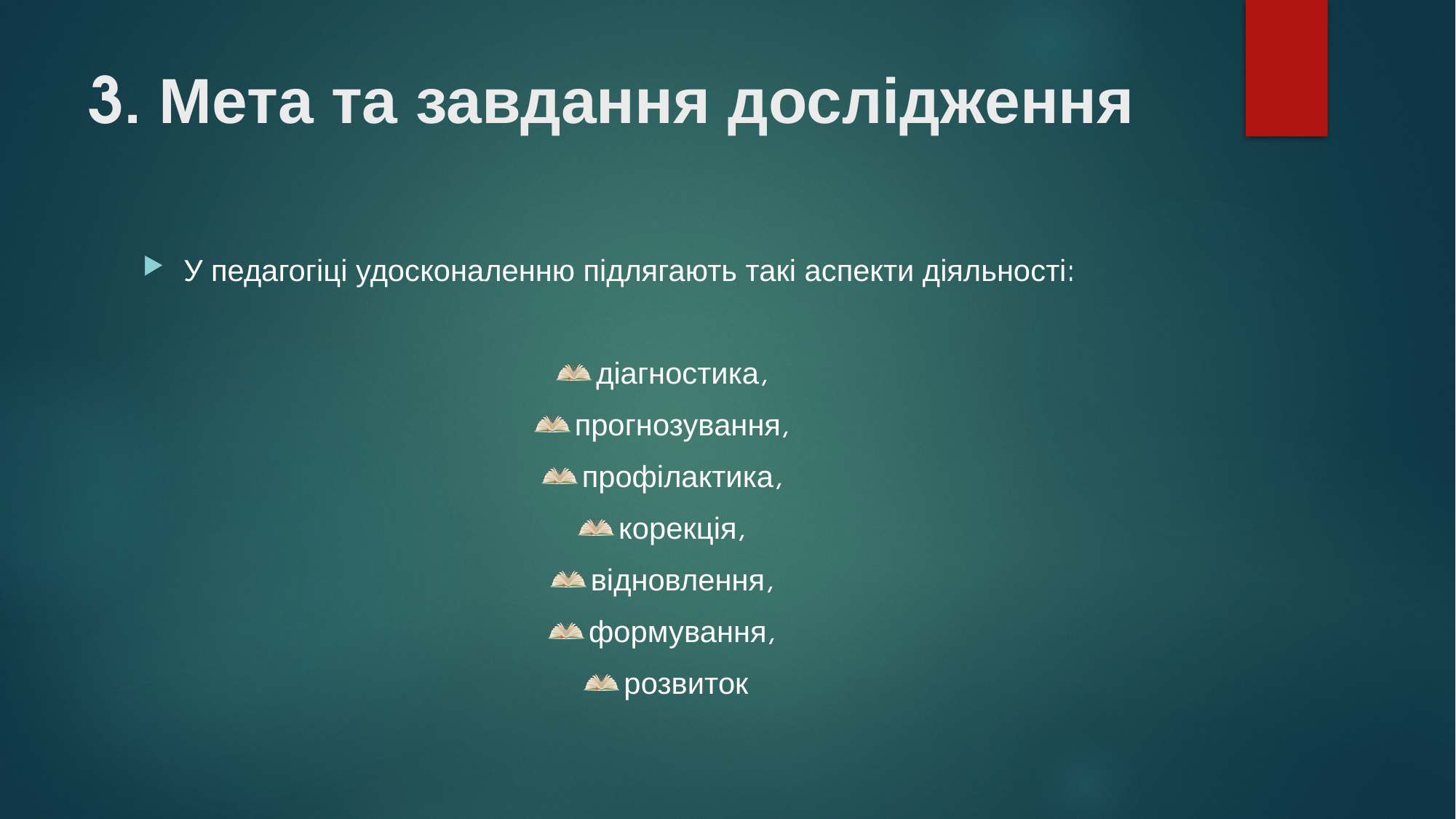

# 3. Мета та завдання дослідження
У педагогіці удосконаленню підлягають такі аспекти діяльності:

діагностика,
прогнозування,
профілактика,
корекція,
відновлення,
формування,
розвиток